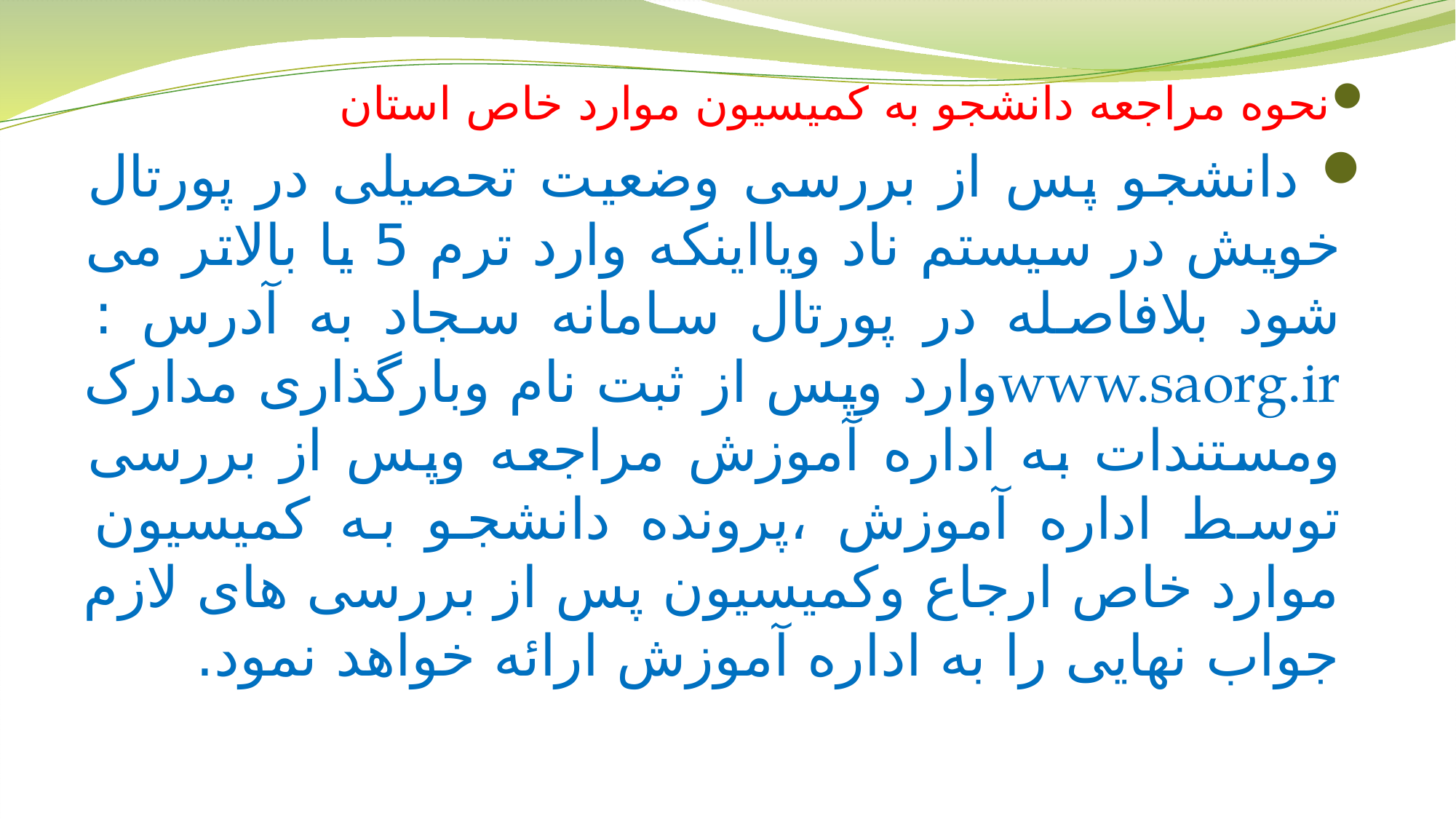

نحوه مراجعه دانشجو به کمیسیون موارد خاص استان
 دانشجو پس از بررسی وضعیت تحصیلی در پورتال خویش در سیستم ناد ویااینکه وارد ترم 5 یا بالاتر می شود بلافاصله در پورتال سامانه سجاد به آدرس : www.saorg.irوارد وپس از ثبت نام وبارگذاری مدارک ومستندات به اداره آموزش مراجعه وپس از بررسی توسط اداره آموزش ،پرونده دانشجو به کمیسیون موارد خاص ارجاع وکمیسیون پس از بررسی های لازم جواب نهایی را به اداره آموزش ارائه خواهد نمود.